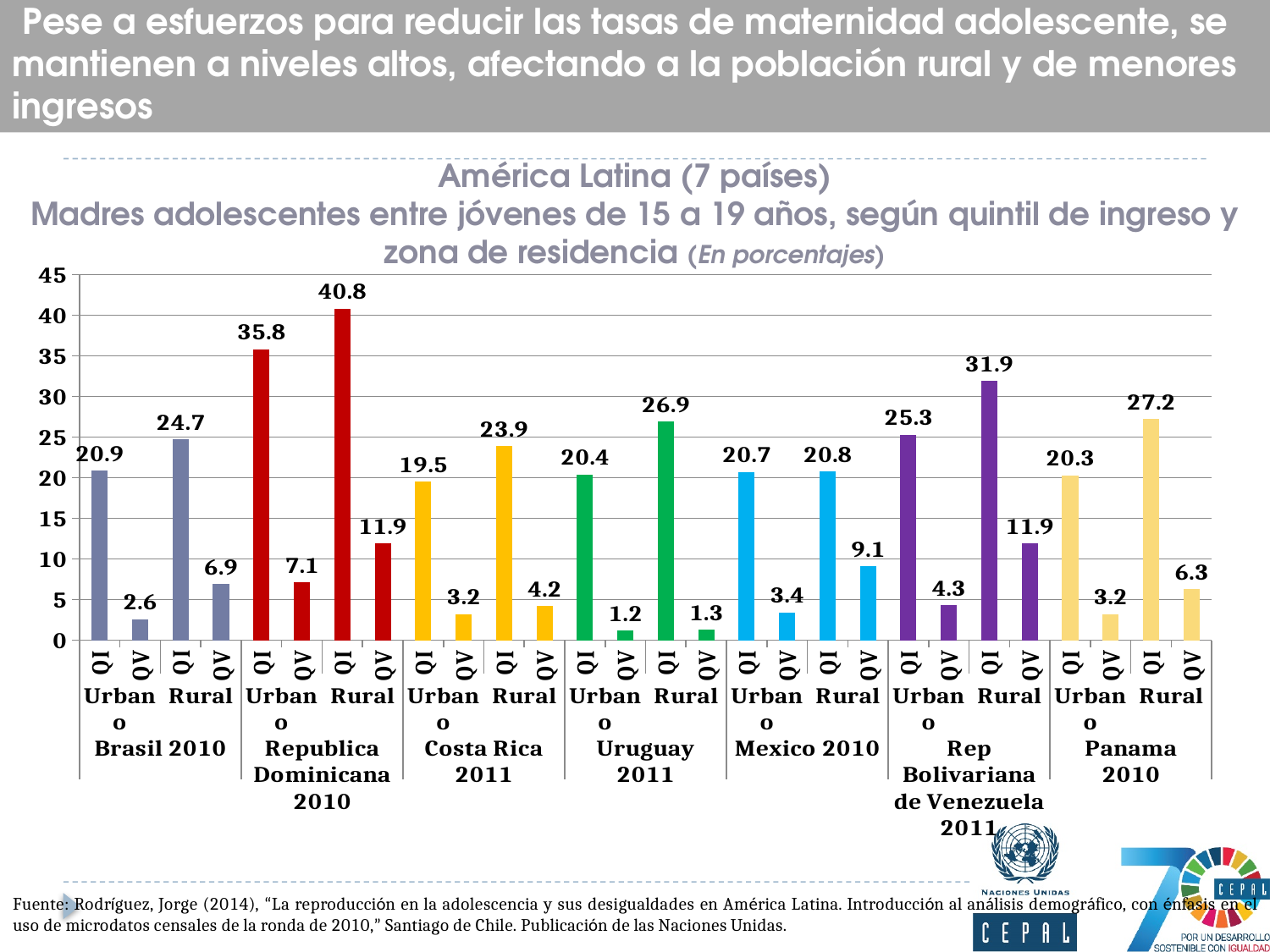

Pese a esfuerzos para reducir las tasas de maternidad adolescente, se mantienen a niveles altos, afectando a la población rural y de menores ingresos

América Latina (7 países)
Madres adolescentes entre jóvenes de 15 a 19 años, según quintil de ingreso y zona de residencia (En porcentajes)

### Chart

| Category |  |
|---|---|
| QI | 20.9 |
| QV | 2.6 |
| QI | 24.7 |
| QV | 6.9 |
| QI | 35.800000000000004 |
| QV | 7.1 |
| QI | 40.800000000000004 |
| QV | 11.9 |
| QI | 19.5 |
| QV | 3.2 |
| QI | 23.9 |
| QV | 4.2 |
| QI | 20.4 |
| QV | 1.2 |
| QI | 26.9 |
| QV | 1.3 |
| QI | 20.7 |
| QV | 3.4 |
| QI | 20.8 |
| QV | 9.1 |
| QI | 25.3 |
| QV | 4.3 |
| QI | 31.9 |
| QV | 11.9 |
| QI | 20.3 |
| QV | 3.2 |
| QI | 27.2 |
| QV | 6.3 |
Fuente: Rodríguez, Jorge (2014), “La reproducción en la adolescencia y sus desigualdades en América Latina. Introducción al análisis demográfico, con énfasis en el uso de microdatos censales de la ronda de 2010,” Santiago de Chile. Publicación de las Naciones Unidas.